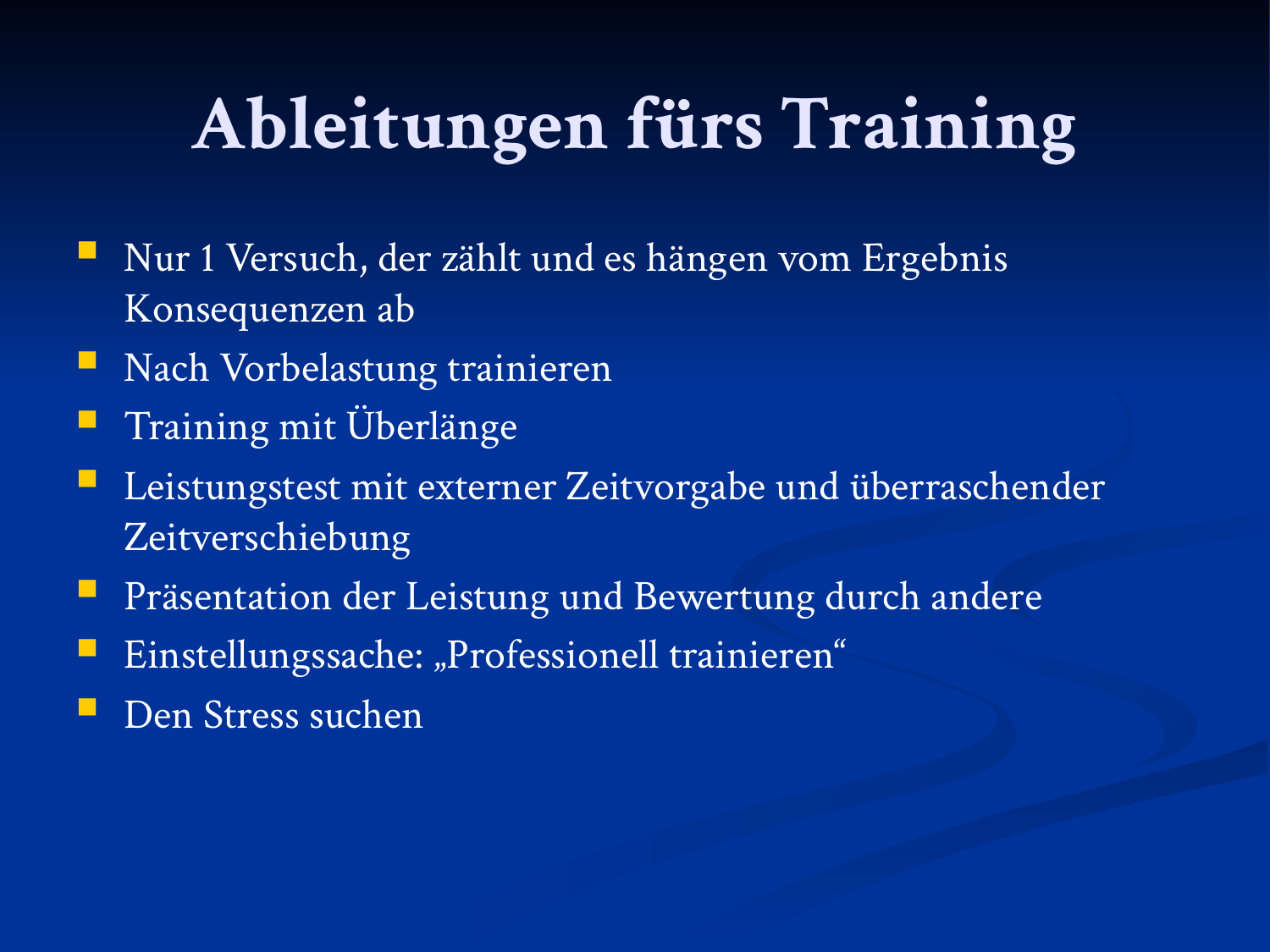

# Ableitungen fürs Training
Nur 1 Versuch, der zählt und es hängen vom Ergebnis Konsequenzen ab
Nach Vorbelastung trainieren
Training mit Überlänge
Leistungstest mit externer Zeitvorgabe und überraschender Zeitverschiebung
Präsentation der Leistung und Bewertung durch andere
Einstellungssache: „Professionell trainieren“
Den Stress suchen